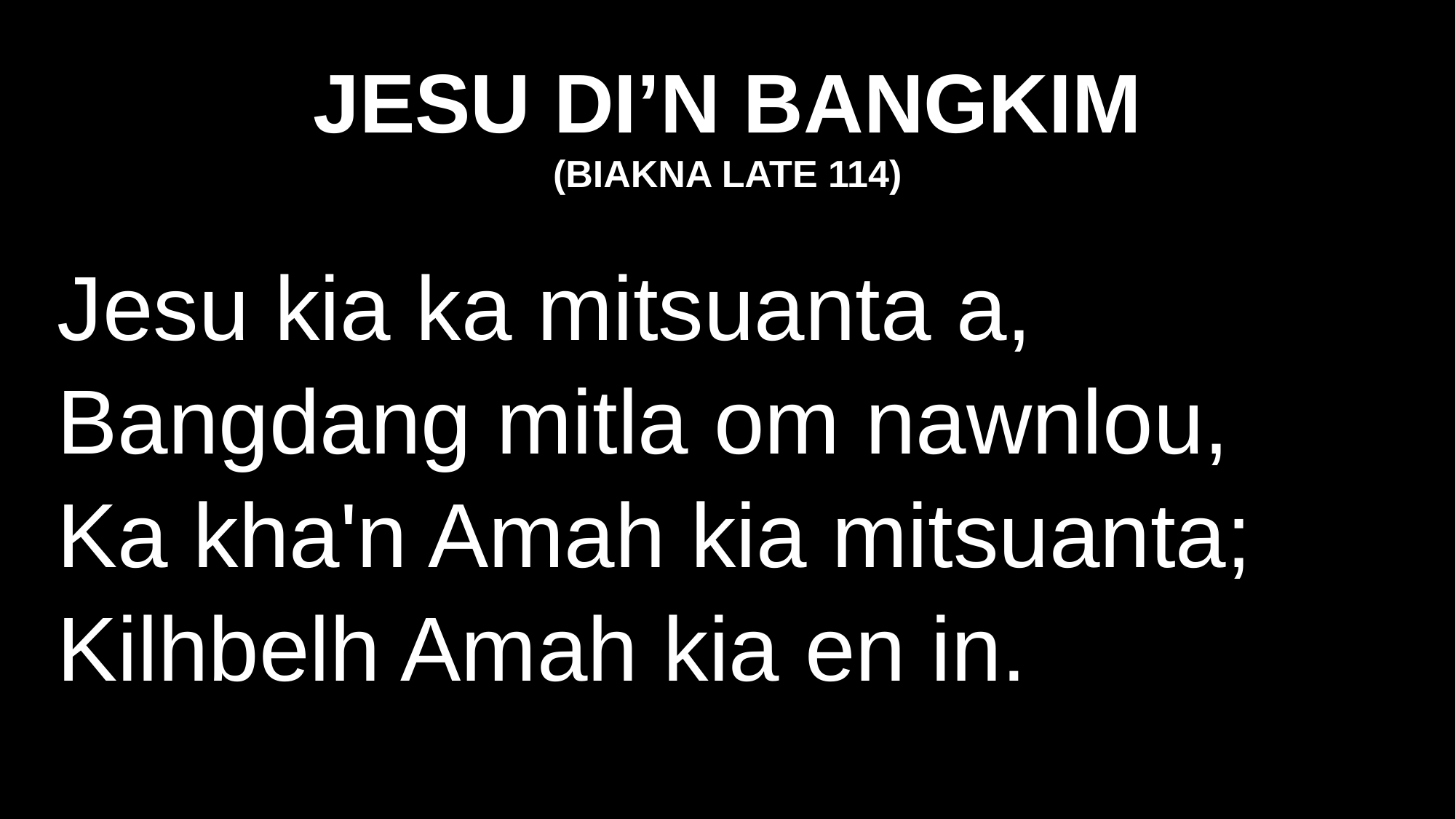

JESU DI’N BANGKIM
(BIAKNA LATE 114)
Jesu kia ka mitsuanta a,
Bangdang mitla om nawnlou,
Ka kha'n Amah kia mitsuanta;
Kilhbelh Amah kia en in.